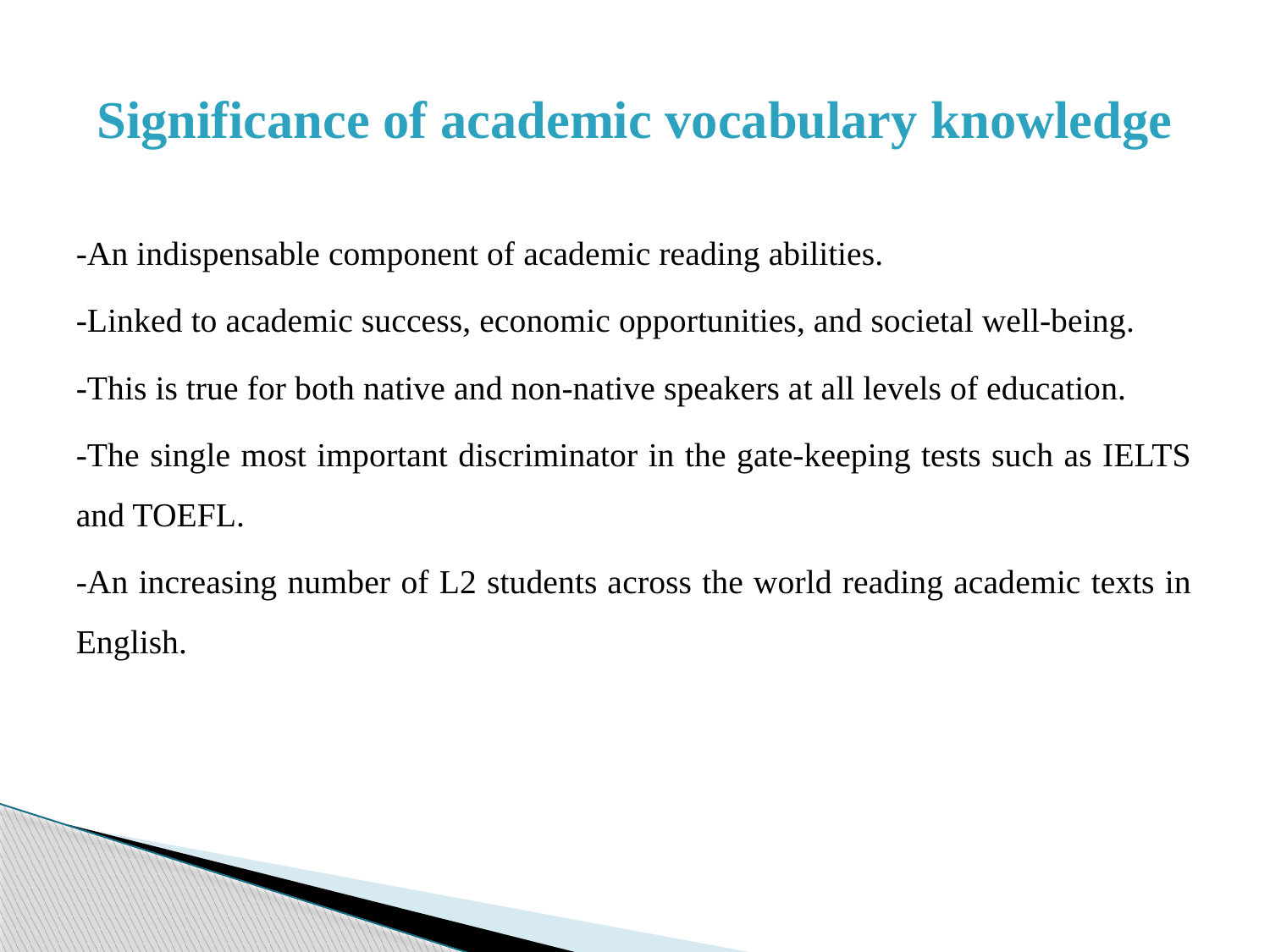

# Significance of academic vocabulary knowledge
-An indispensable component of academic reading abilities.
-Linked to academic success, economic opportunities, and societal well-being.
-This is true for both native and non-native speakers at all levels of education.
-The single most important discriminator in the gate-keeping tests such as IELTS and TOEFL.
-An increasing number of L2 students across the world reading academic texts in English.